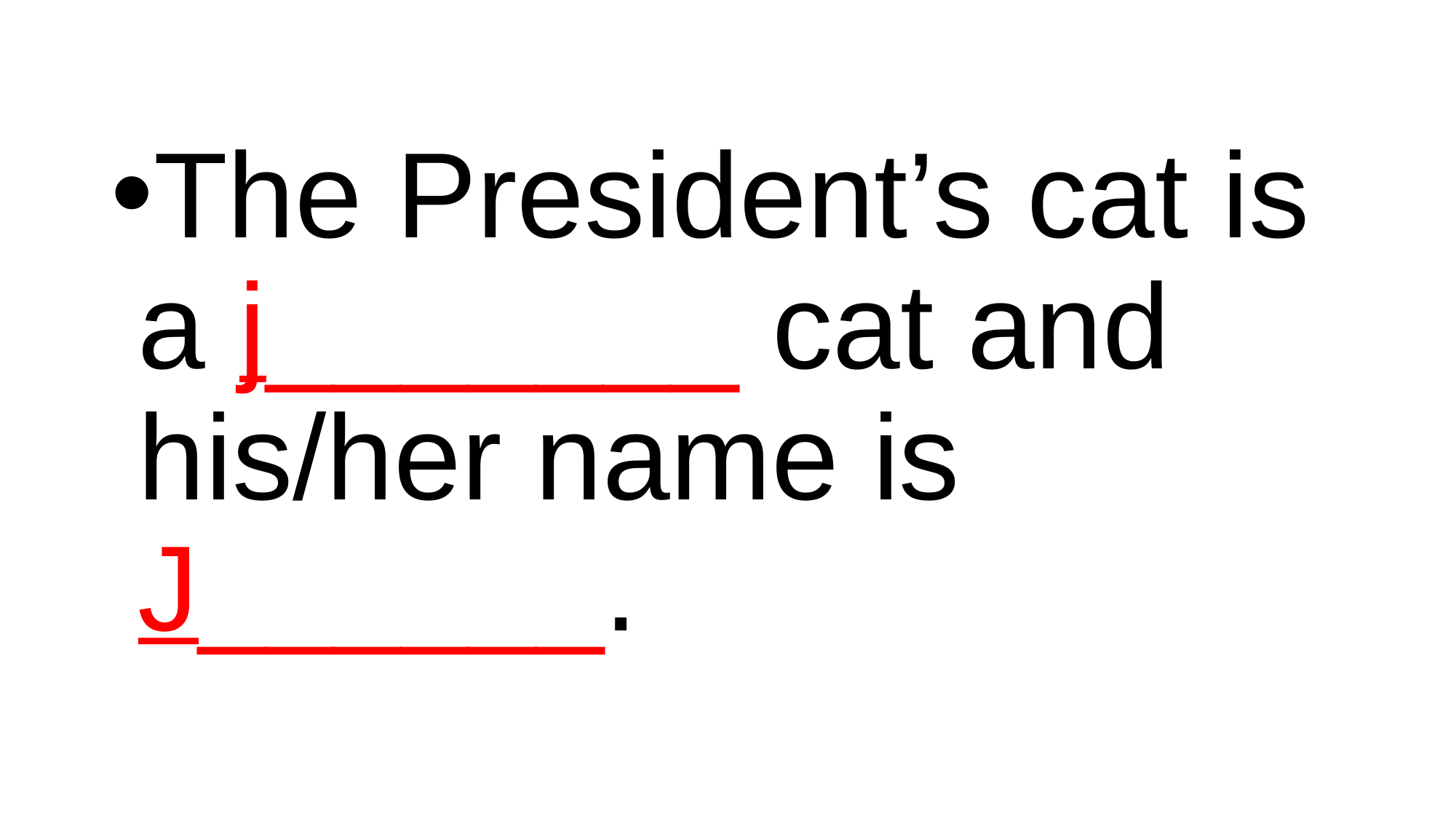

#
The President’s cat is a j_______ cat and his/her name is J______.